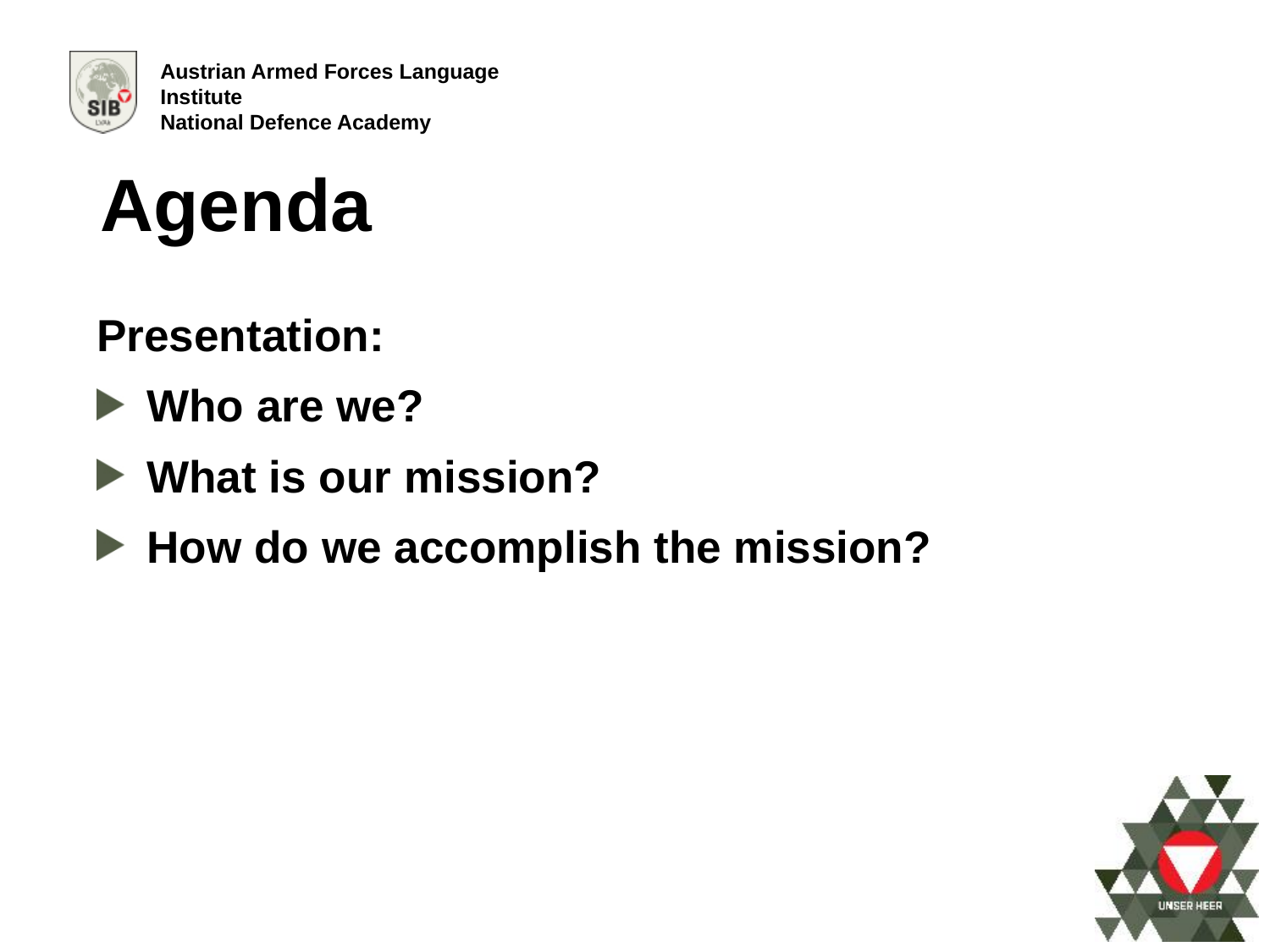

Agenda
Presentation:
Who are we?
What is our mission?
How do we accomplish the mission?